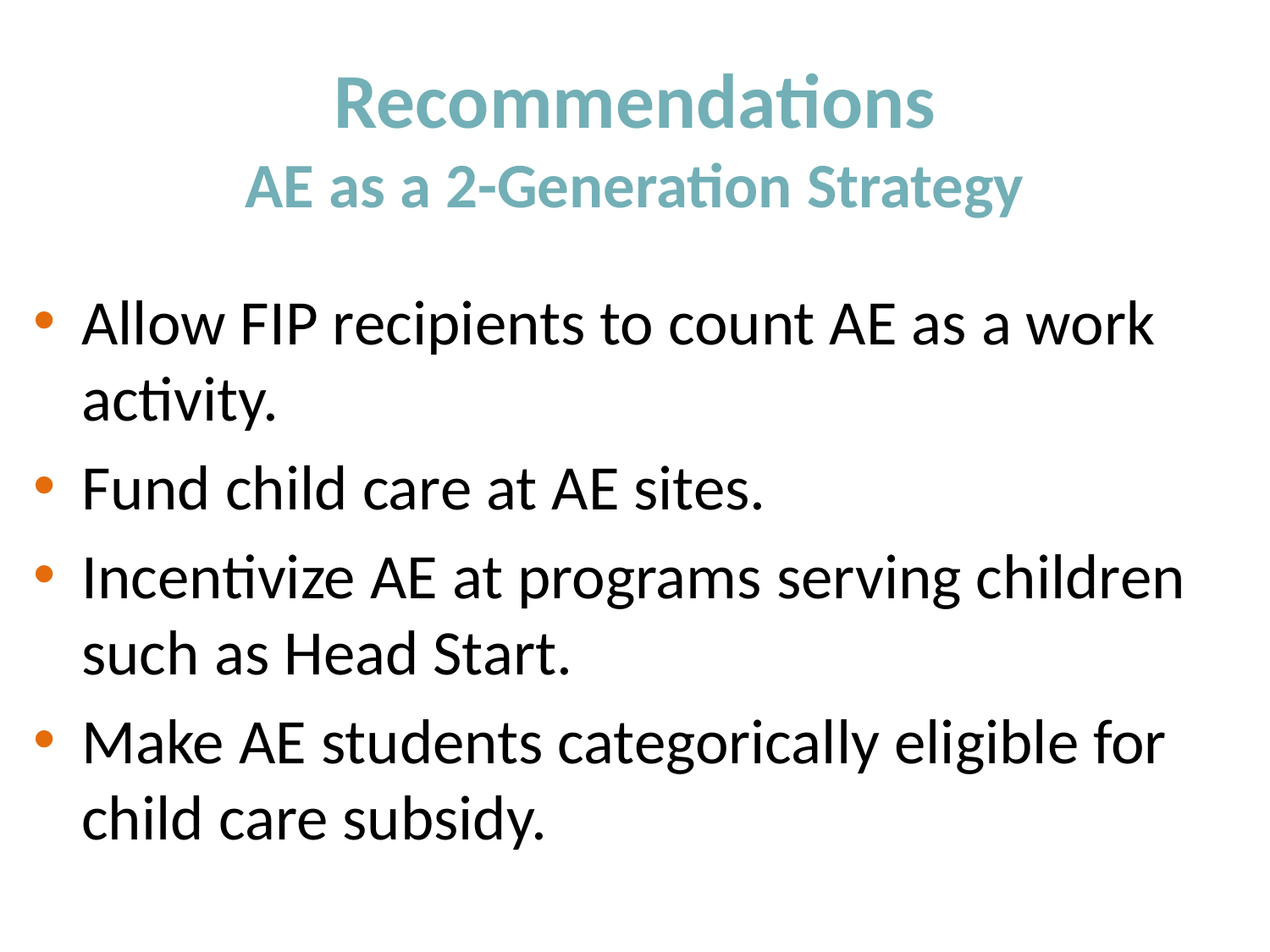

Recommendations
AE as a 2-Generation Strategy
Allow FIP recipients to count AE as a work activity.
Fund child care at AE sites.
Incentivize AE at programs serving children such as Head Start.
Make AE students categorically eligible for child care subsidy.